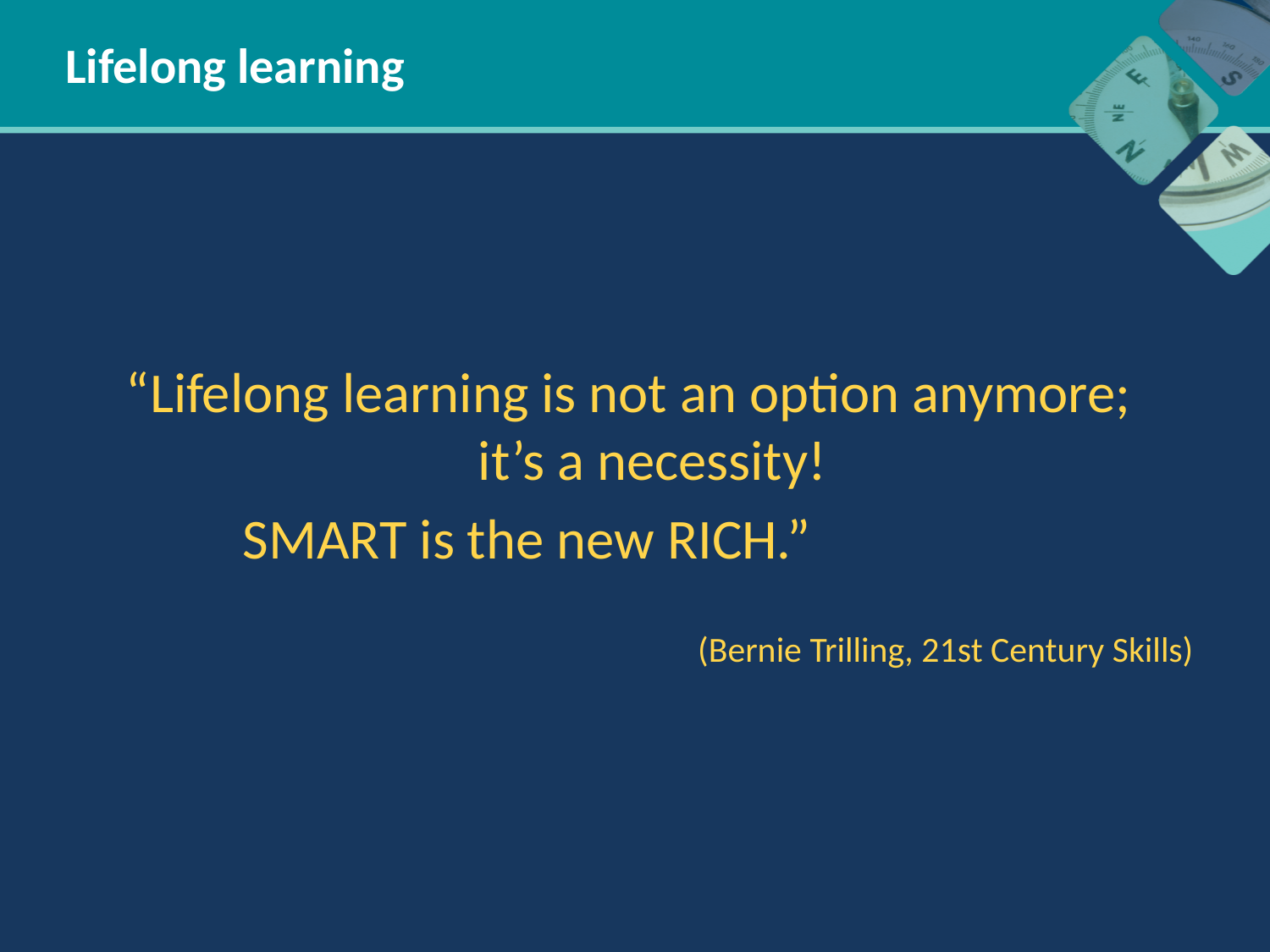

# Lifelong learning

“Lifelong learning is not an option anymore;
it’s a necessity!
SMART is the new RICH.”

(Bernie Trilling, 21st Century Skills)